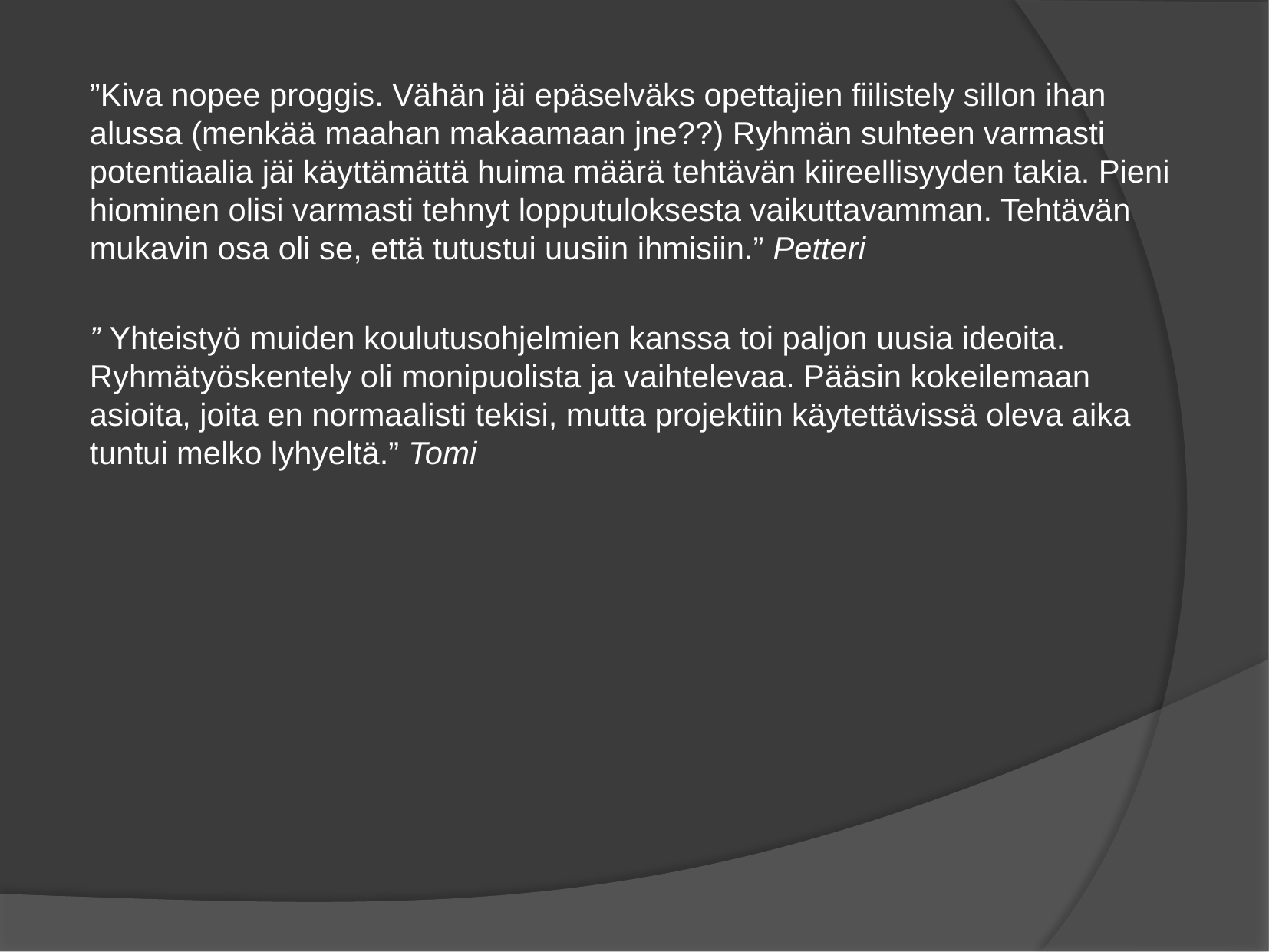

”Kiva nopee proggis. Vähän jäi epäselväks opettajien fiilistely sillon ihan alussa (menkää maahan makaamaan jne??) Ryhmän suhteen varmasti potentiaalia jäi käyttämättä huima määrä tehtävän kiireellisyyden takia. Pieni hiominen olisi varmasti tehnyt lopputuloksesta vaikuttavamman. Tehtävän mukavin osa oli se, että tutustui uusiin ihmisiin.” Petteri

” Yhteistyö muiden koulutusohjelmien kanssa toi paljon uusia ideoita. Ryhmätyöskentely oli monipuolista ja vaihtelevaa. Pääsin kokeilemaan asioita, joita en normaalisti tekisi, mutta projektiin käytettävissä oleva aika tuntui melko lyhyeltä.” Tomi